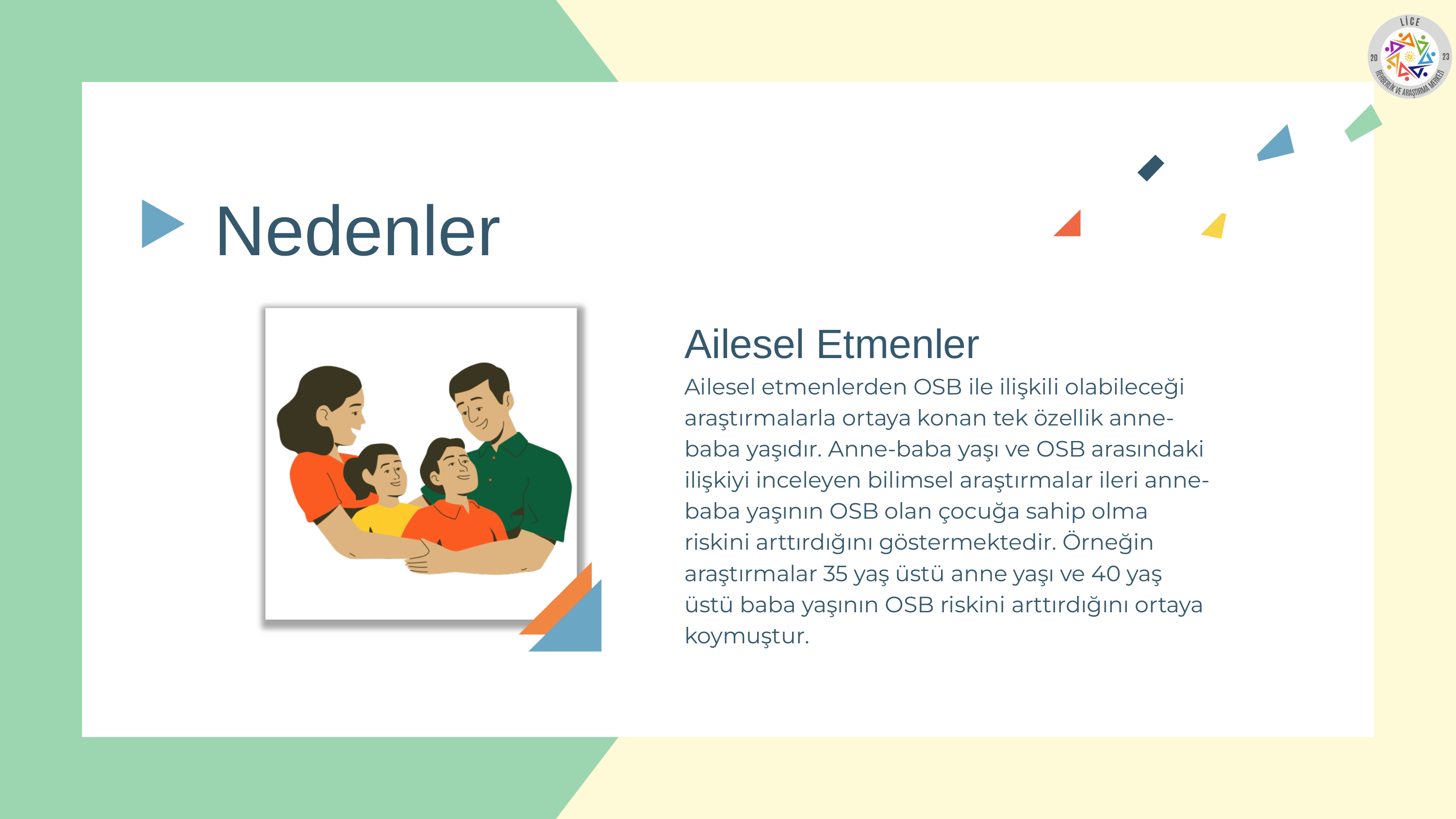

Nedenler

Ailesel Etmenler
Ailesel etmenlerden OSB ile ilişkili olabileceği araştırmalarla ortaya konan tek özellik anne-baba yaşıdır. Anne-baba yaşı ve OSB arasındaki ilişkiyi inceleyen bilimsel araştırmalar ileri anne-baba yaşının OSB olan çocuğa sahip olma riskini arttırdığını göstermektedir. Örneğin araştırmalar 35 yaş üstü anne yaşı ve 40 yaş üstü baba yaşının OSB riskini arttırdığını ortaya koymuştur.